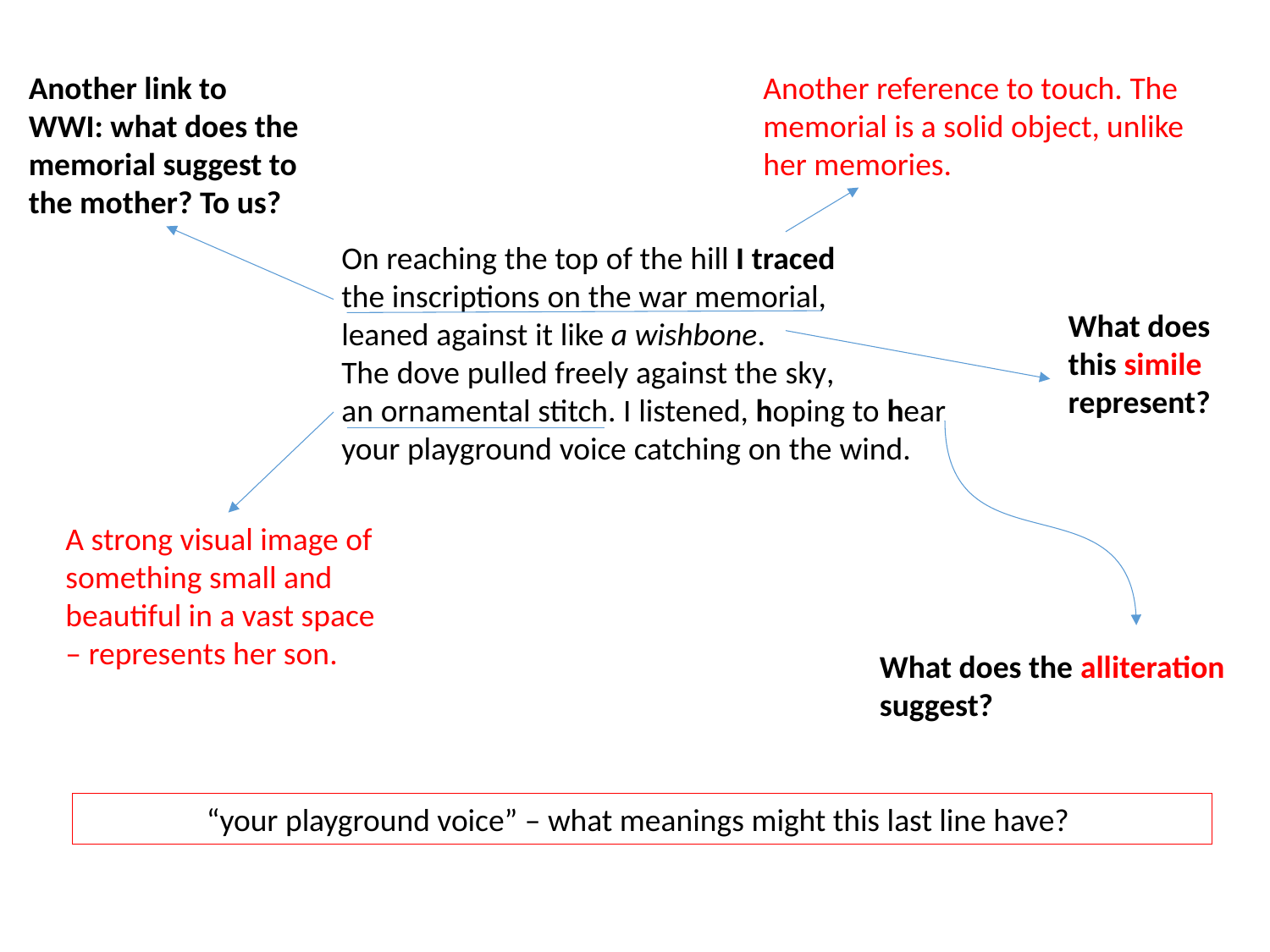

Another link to WWI: what does the memorial suggest to the mother? To us?
Another reference to touch. The memorial is a solid object, unlike her memories.
On reaching the top of the hill I traced
the inscriptions on the war memorial,
leaned against it like a wishbone.
The dove pulled freely against the sky,
an ornamental stitch. I listened, hoping to hear
your playground voice catching on the wind.
What does this simile represent?
A strong visual image of something small and beautiful in a vast space – represents her son.
What does the alliteration suggest?
“your playground voice” – what meanings might this last line have?